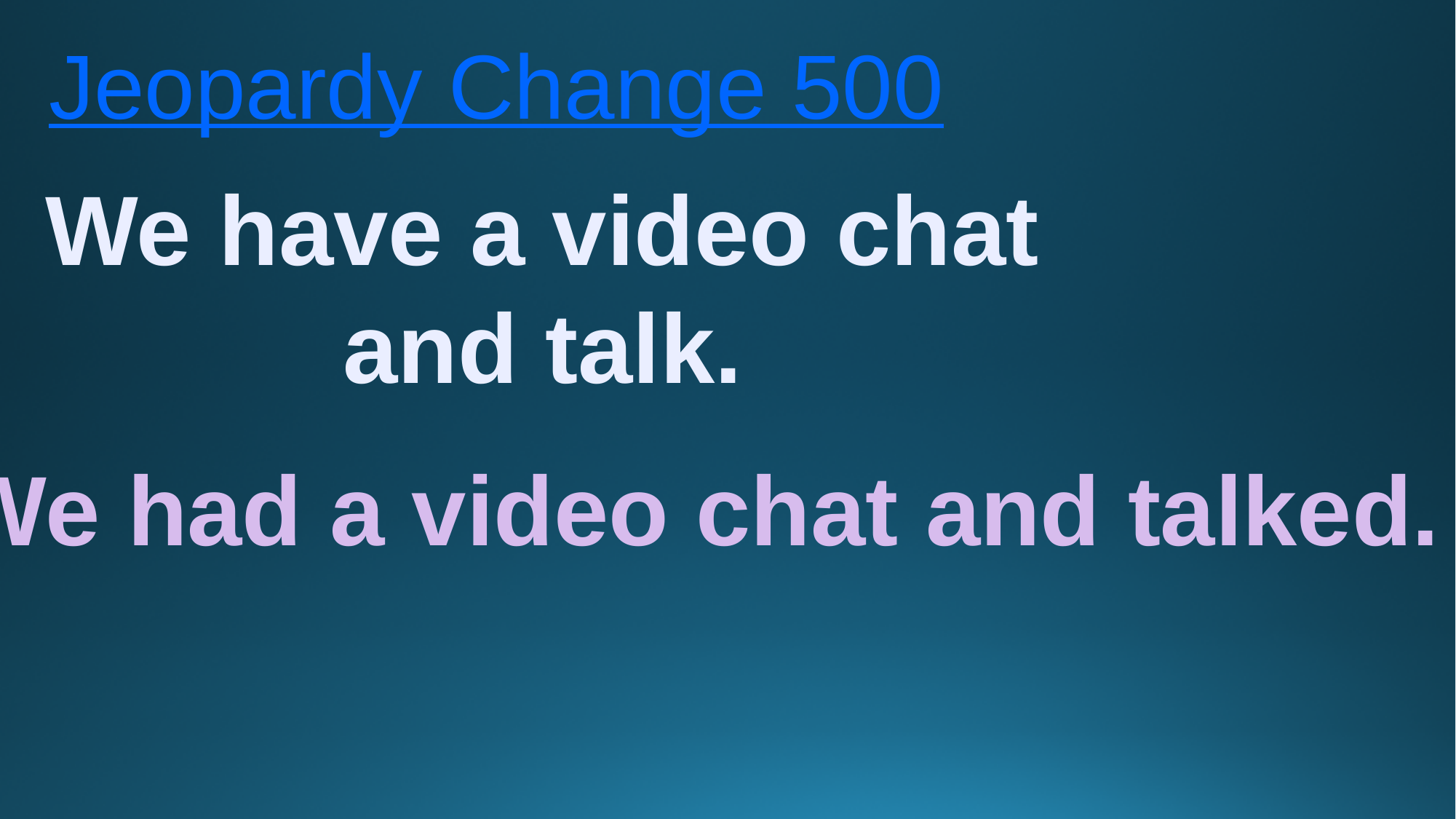

# Jeopardy Change 500
We have a video chat
and talk.
We had a video chat and talked.